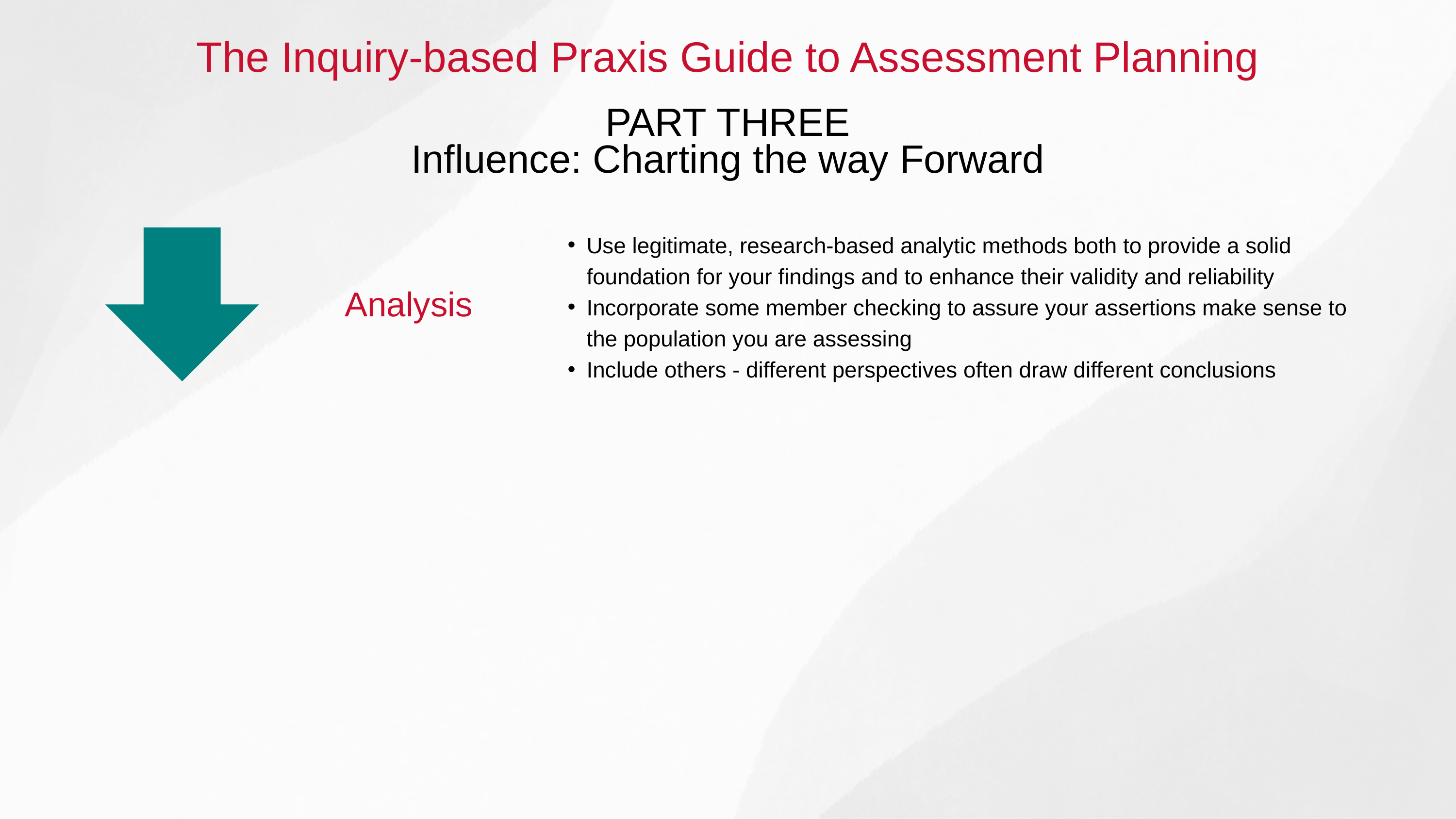

The Inquiry-based Praxis Guide to Assessment Planning
PART THREE
Influence: Charting the way Forward
Use legitimate, research-based analytic methods both to provide a solid foundation for your findings and to enhance their validity and reliability
Incorporate some member checking to assure your assertions make sense to the population you are assessing
Include others - different perspectives often draw different conclusions

 Analysis